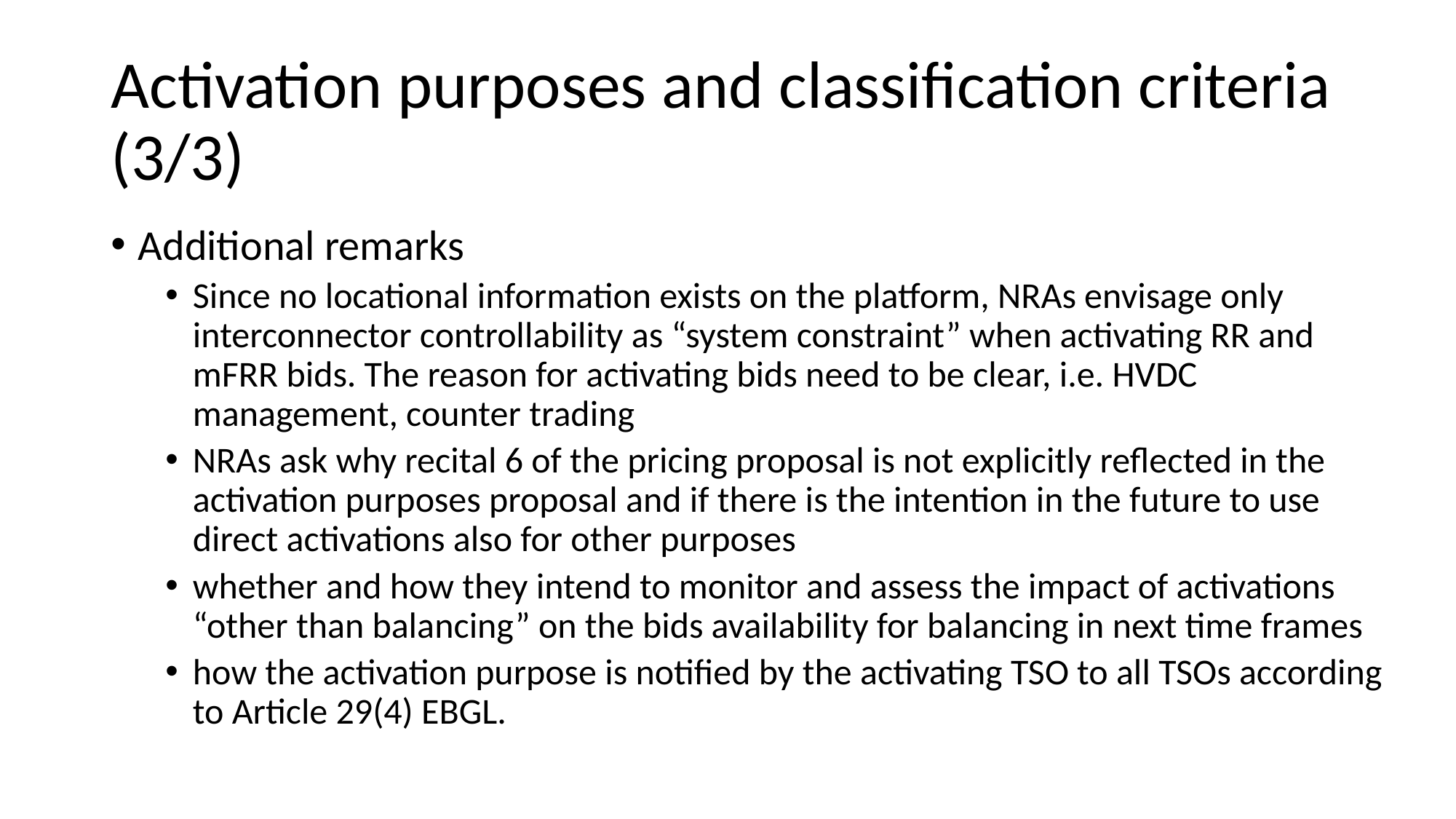

# Activation purposes and classification criteria (3/3)
Additional remarks
Since no locational information exists on the platform, NRAs envisage only interconnector controllability as “system constraint” when activating RR and mFRR bids. The reason for activating bids need to be clear, i.e. HVDC management, counter trading
NRAs ask why recital 6 of the pricing proposal is not explicitly reflected in the activation purposes proposal and if there is the intention in the future to use direct activations also for other purposes
whether and how they intend to monitor and assess the impact of activations “other than balancing” on the bids availability for balancing in next time frames
how the activation purpose is notified by the activating TSO to all TSOs according to Article 29(4) EBGL.